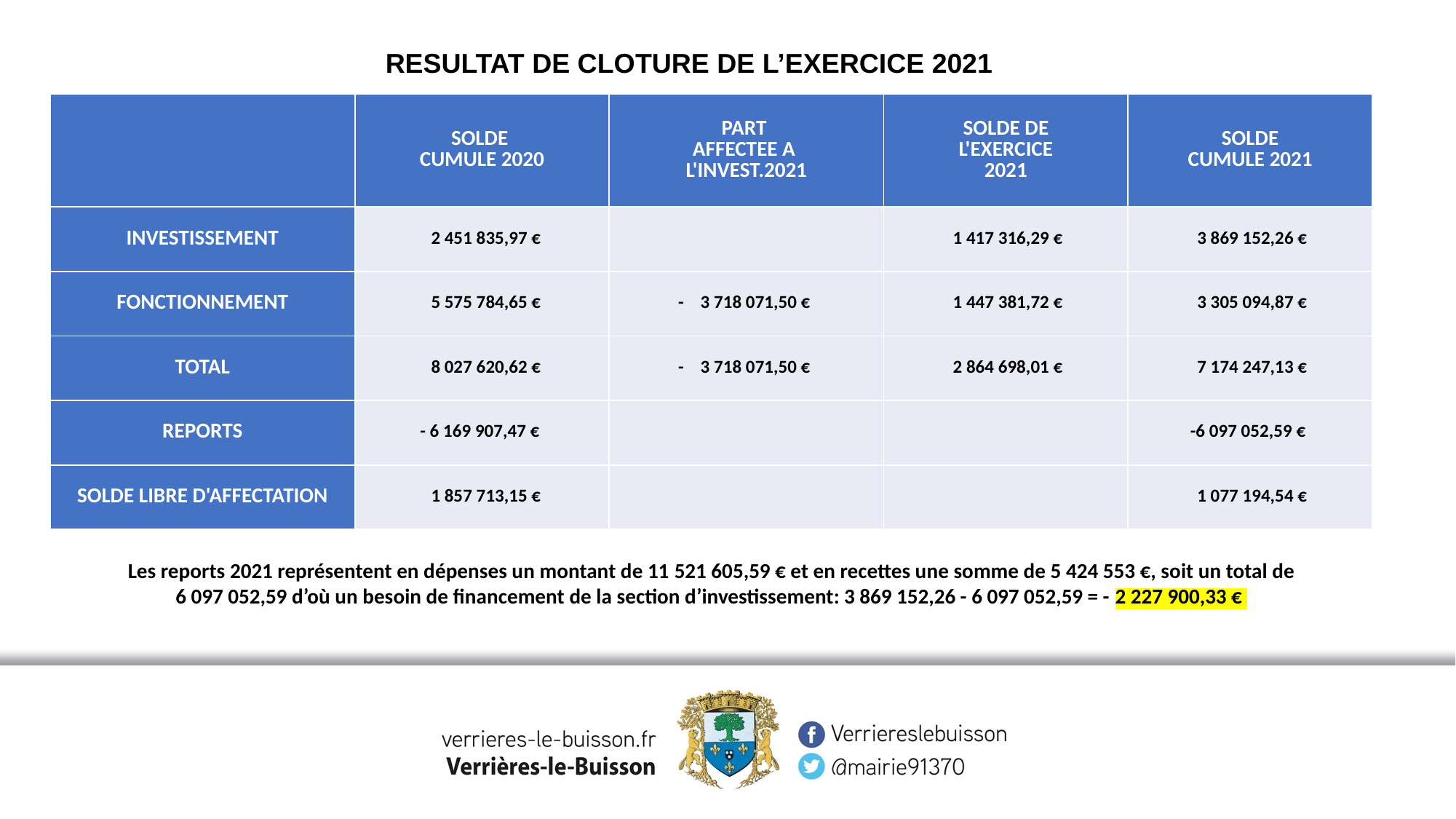

RESULTAT DE CLOTURE DE L’EXERCICE 2021
|  | SOLDE CUMULE 2020 | PART AFFECTEE A L'INVEST.2021 | SOLDE DE L'EXERCICE 2021 | SOLDE CUMULE 2021 |
| --- | --- | --- | --- | --- |
| INVESTISSEMENT | 2 451 835,97 € |  | 1 417 316,29 € | 3 869 152,26 € |
| FONCTIONNEMENT | 5 575 784,65 € | - 3 718 071,50 € | 1 447 381,72 € | 3 305 094,87 € |
| TOTAL | 8 027 620,62 € | - 3 718 071,50 € | 2 864 698,01 € | 7 174 247,13 € |
| REPORTS | - 6 169 907,47 € |  |  | -6 097 052,59 € |
| SOLDE LIBRE D'AFFECTATION | 1 857 713,15 € |  |  | 1 077 194,54 € |
Les reports 2021 représentent en dépenses un montant de 11 521 605,59 € et en recettes une somme de 5 424 553 €, soit un total de 6 097 052,59 d’où un besoin de financement de la section d’investissement: 3 869 152,26 - 6 097 052,59 = - 2 227 900,33 €